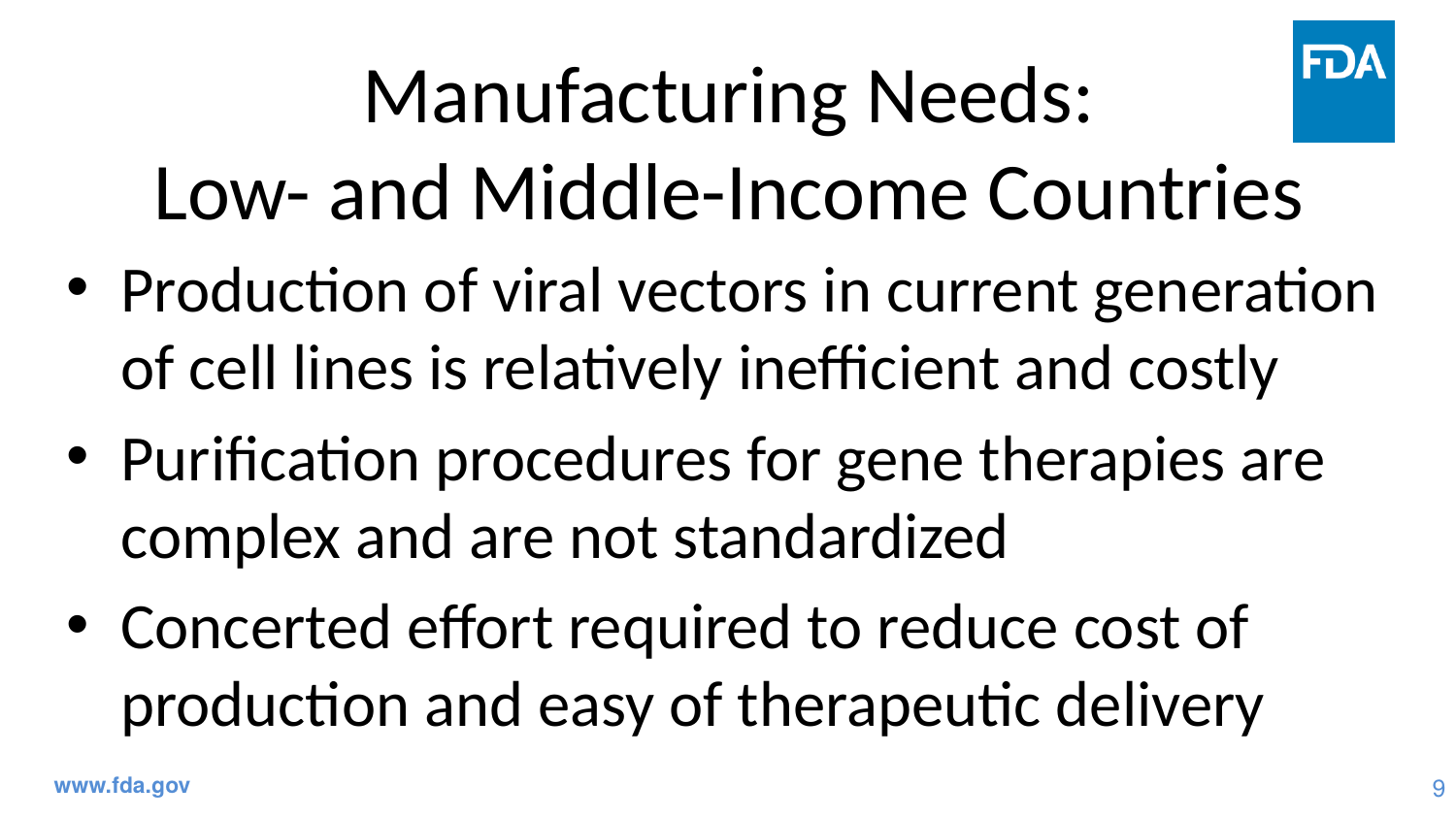

# Manufacturing Needs: Low- and Middle-Income Countries
Production of viral vectors in current generation of cell lines is relatively inefficient and costly
Purification procedures for gene therapies are complex and are not standardized
Concerted effort required to reduce cost of production and easy of therapeutic delivery
www.fda.gov